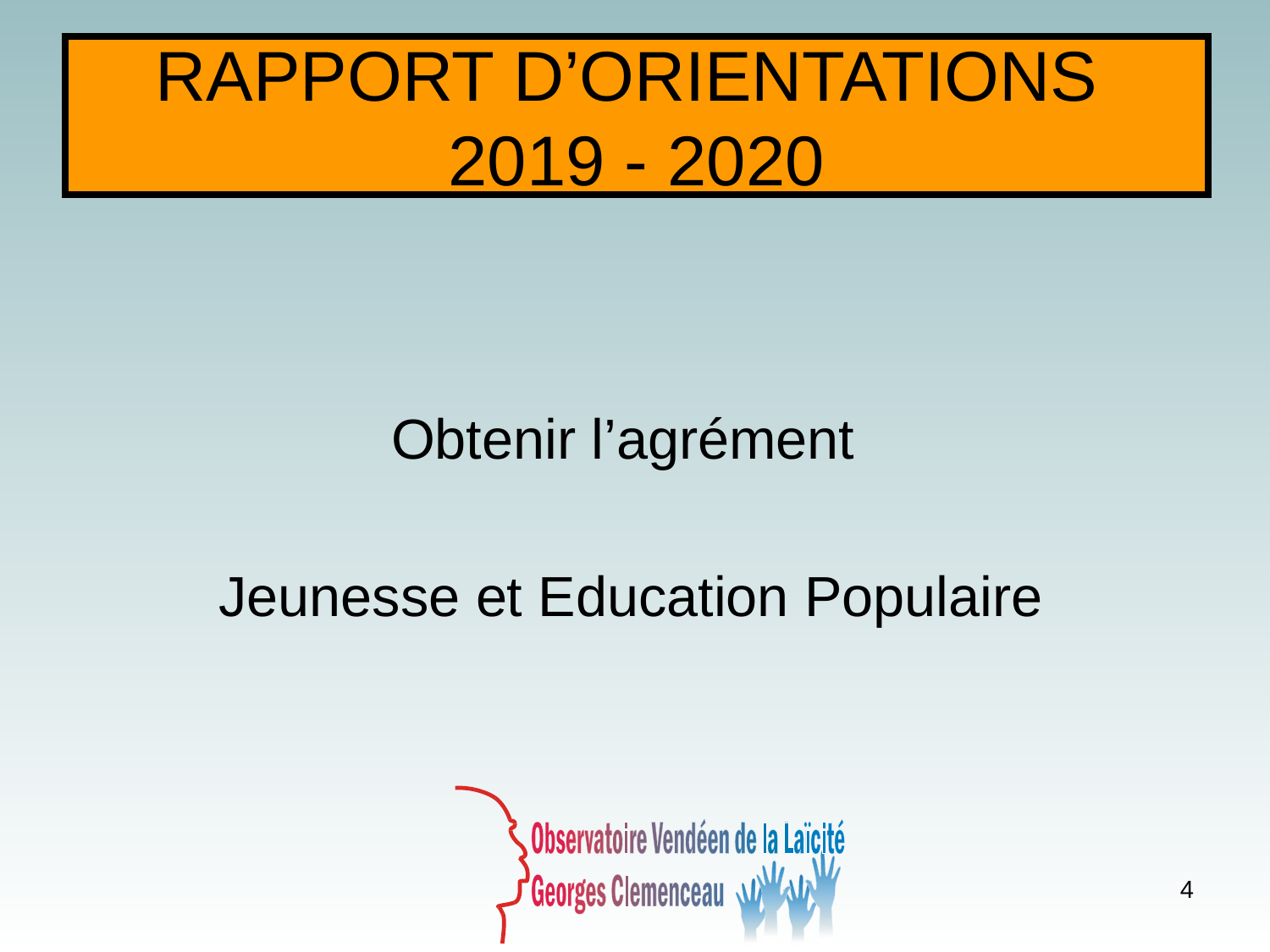

# RAPPORT D’ORIENTATIONS 2019 - 2020

Obtenir l’agrément

Jeunesse et Education Populaire

4